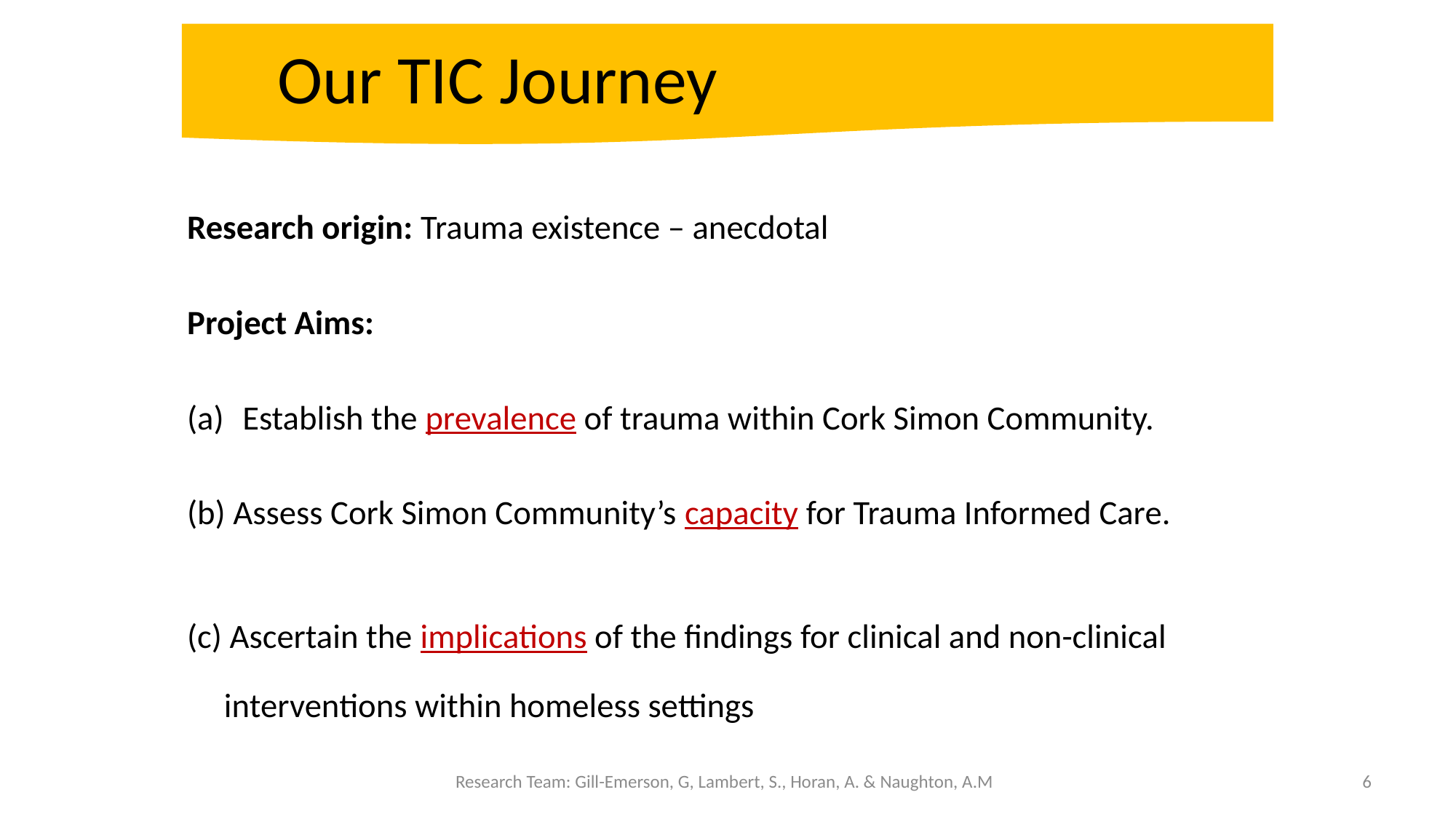

Our TIC Journey

Research origin: Trauma existence – anecdotal

Project Aims:

Establish the prevalence of trauma within Cork Simon Community.

(b) Assess Cork Simon Community’s capacity for Trauma Informed Care.

(c) Ascertain the implications of the findings for clinical and non-clinical interventions within homeless settings
Research Team: Gill-Emerson, G, Lambert, S., Horan, A. & Naughton, A.M
6